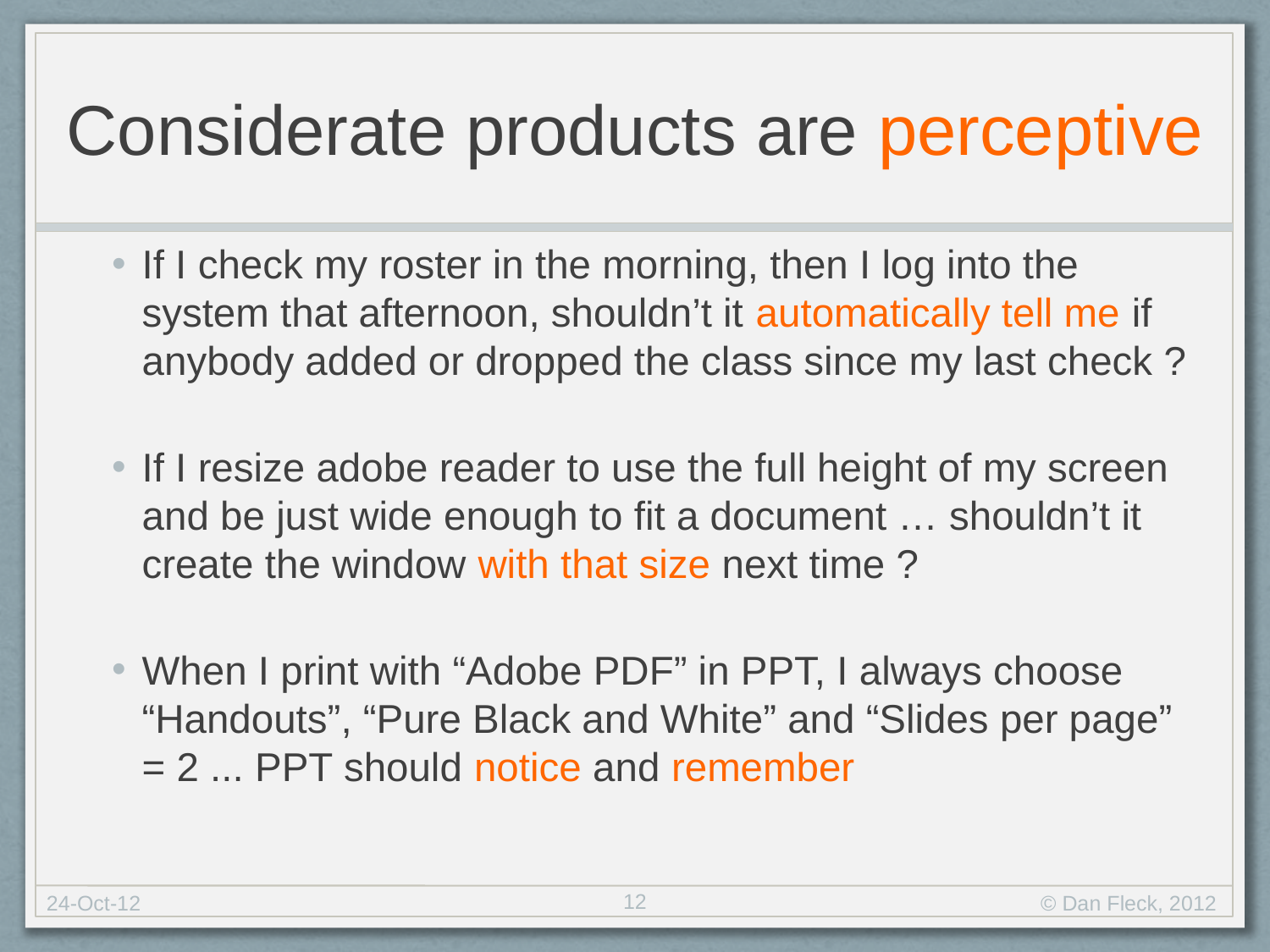

# Considerate products are perceptive
If I check my roster in the morning, then I log into the system that afternoon, shouldn’t it automatically tell me if anybody added or dropped the class since my last check ?
If I resize adobe reader to use the full height of my screen and be just wide enough to fit a document … shouldn’t it create the window with that size next time ?
When I print with “Adobe PDF” in PPT, I always choose “Handouts”, “Pure Black and White” and “Slides per page” = 2 ... PPT should notice and remember
12
24-Oct-12
© Dan Fleck, 2012